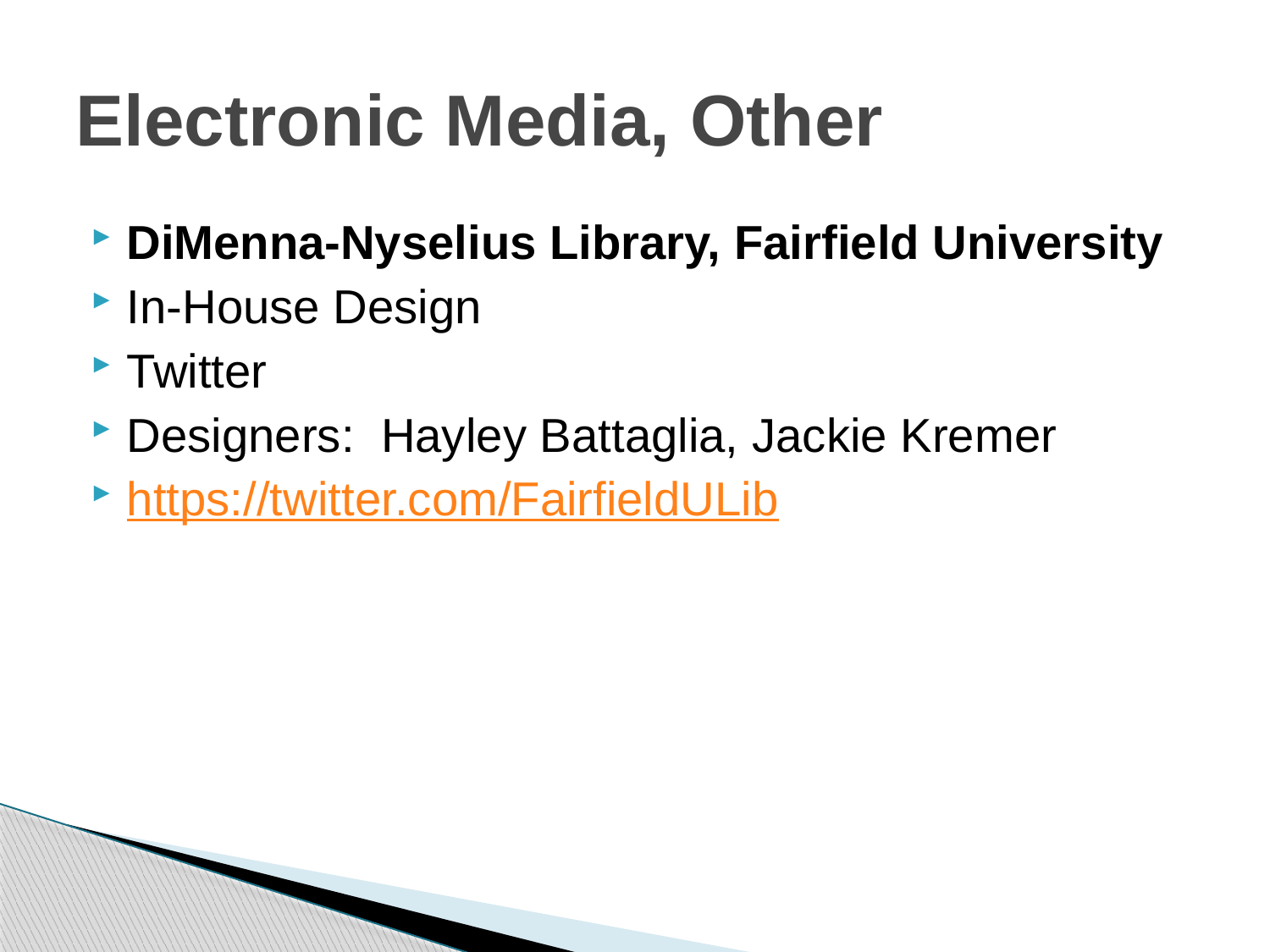

# Electronic Media, Other
DiMenna-Nyselius Library, Fairfield University
In-House Design
Twitter
Designers:  Hayley Battaglia, Jackie Kremer
https://twitter.com/FairfieldULib